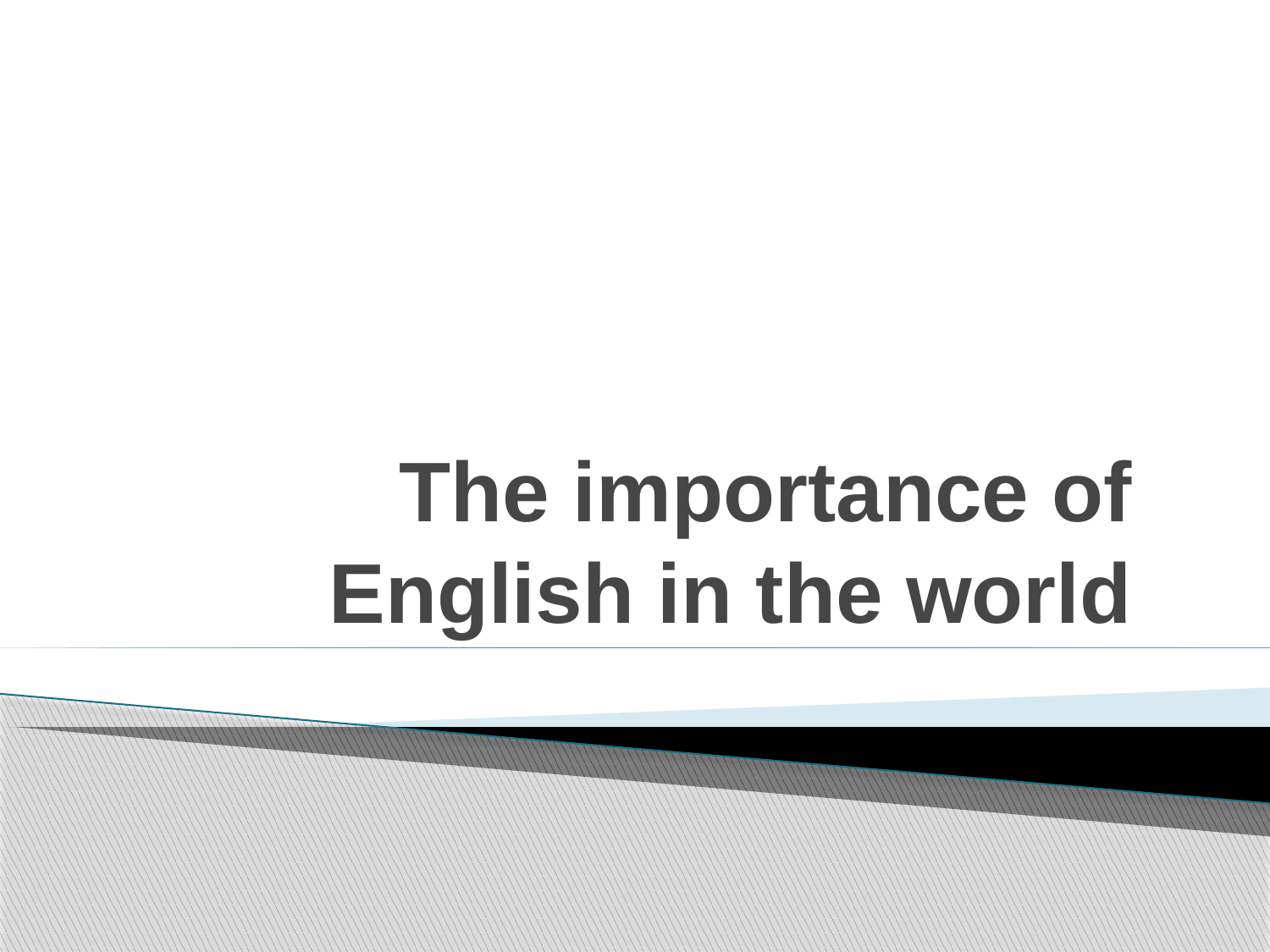

# The importance of English in the world